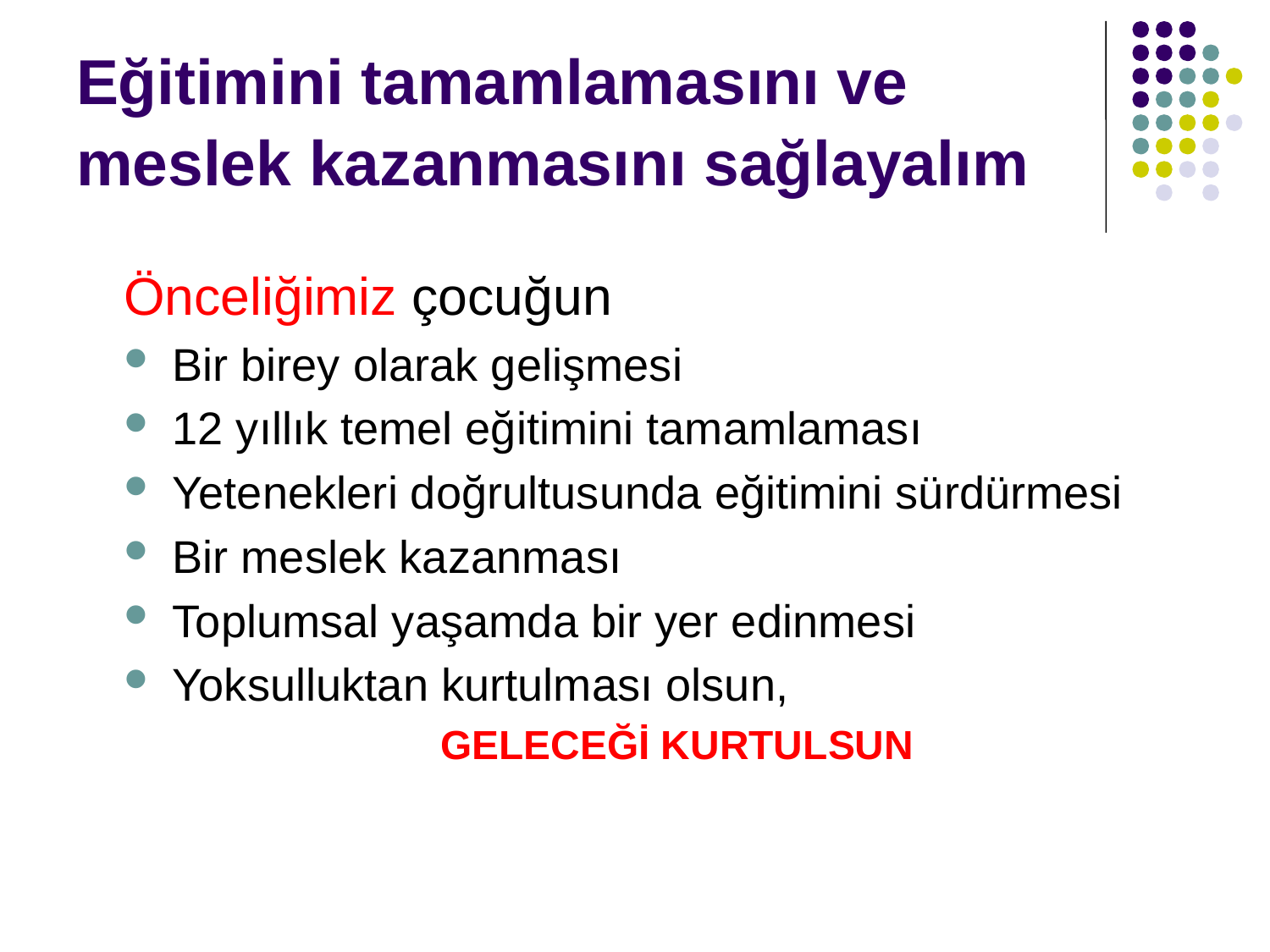

# Eğitimini tamamlamasını ve meslek kazanmasını sağlayalım
	Önceliğimiz çocuğun
Bir birey olarak gelişmesi
12 yıllık temel eğitimini tamamlaması
Yetenekleri doğrultusunda eğitimini sürdürmesi
Bir meslek kazanması
Toplumsal yaşamda bir yer edinmesi
Yoksulluktan kurtulması olsun,
GELECEĞİ KURTULSUN